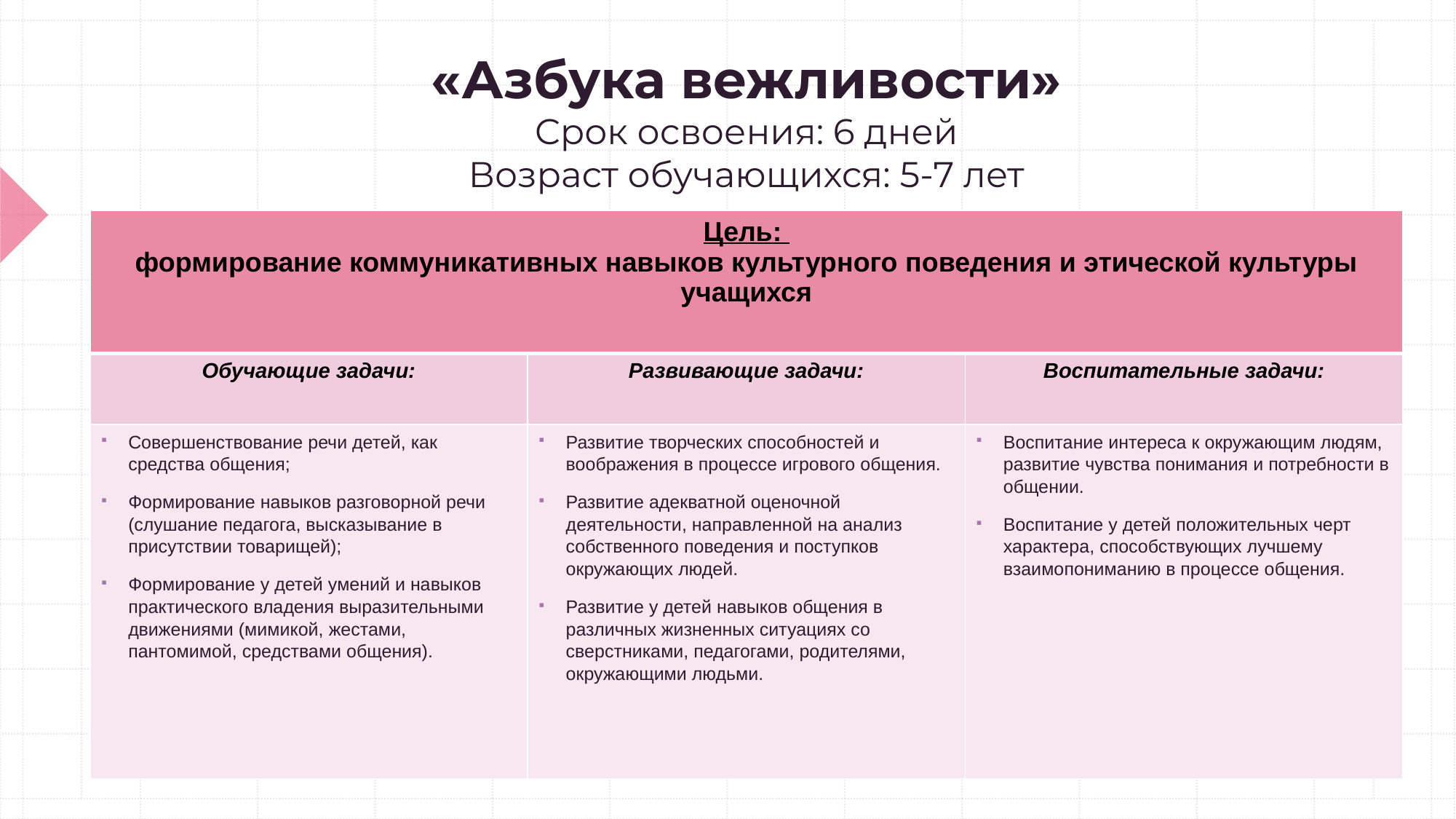

# «Азбука вежливости» Срок освоения: 6 дней Возраст обучающихся: 5-7 лет
| Цель: формирование коммуникативных навыков культурного поведения и этической культуры учащихся |  |  |
| --- | --- | --- |
| Обучающие задачи: | Развивающие задачи: | Воспитательные задачи: |
| Совершенствование речи детей, как средства общения; Формирование навыков разговорной речи (слушание педагога, высказывание в присутствии товарищей); Формирование у детей умений и навыков практического владения выразительными движениями (мимикой, жестами, пантомимой, средствами общения). | Развитие творческих способностей и воображения в процессе игрового общения. Развитие адекватной оценочной деятельности, направленной на анализ собственного поведения и поступков окружающих людей. Развитие у детей навыков общения в различных жизненных ситуациях со сверстниками, педагогами, родителями, окружающими людьми. | Воспитание интереса к окружающим людям, развитие чувства понимания и потребности в общении. Воспитание у детей положительных черт характера, способствующих лучшему взаимопониманию в процессе общения. |